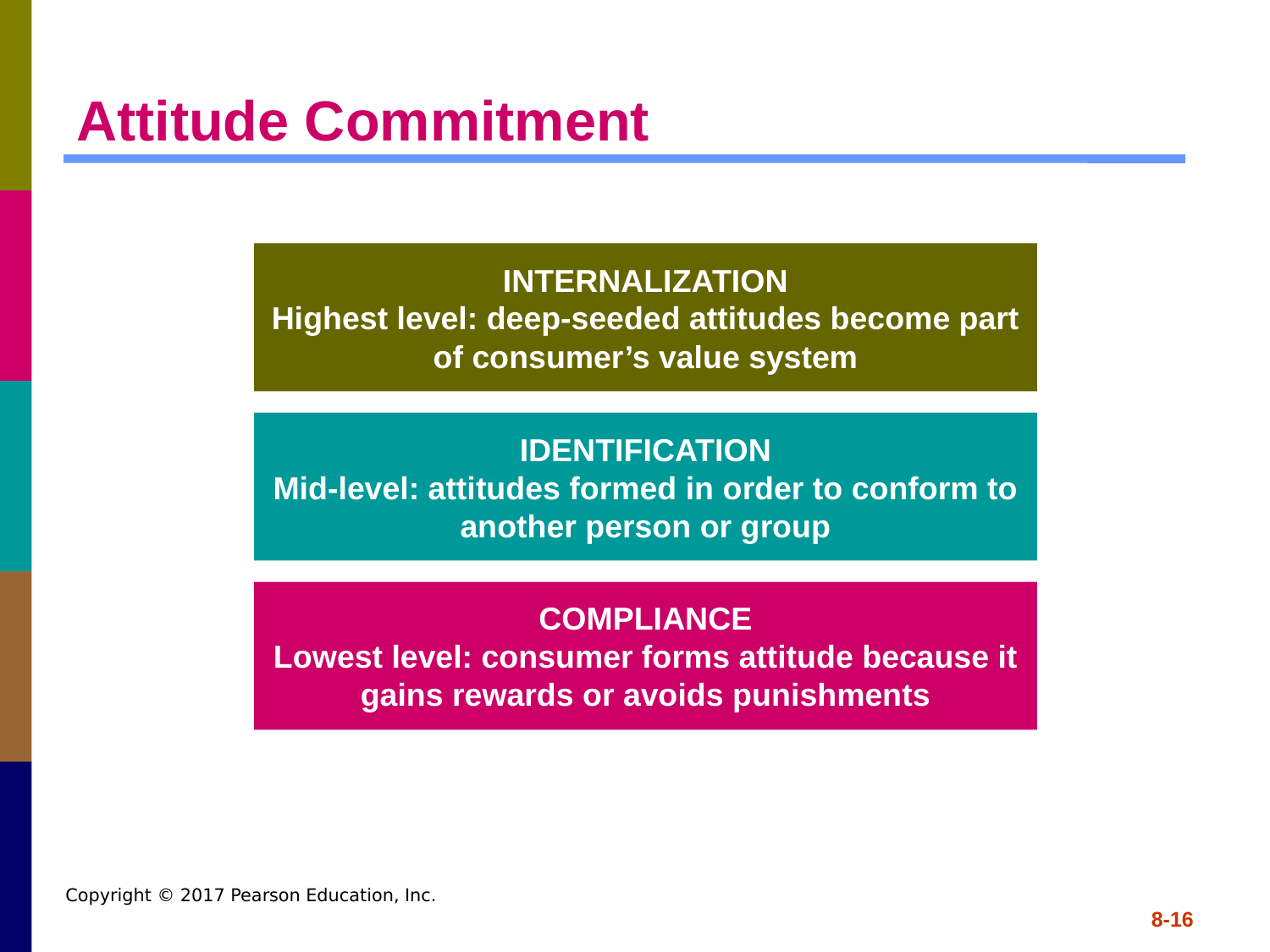

# Attitude Commitment
INTERNALIZATION
Highest level: deep-seeded attitudes become part of consumer’s value system
IDENTIFICATION
Mid-level: attitudes formed in order to conform to another person or group
COMPLIANCE
Lowest level: consumer forms attitude because it gains rewards or avoids punishments
Copyright © 2017 Pearson Education, Inc.
8-16